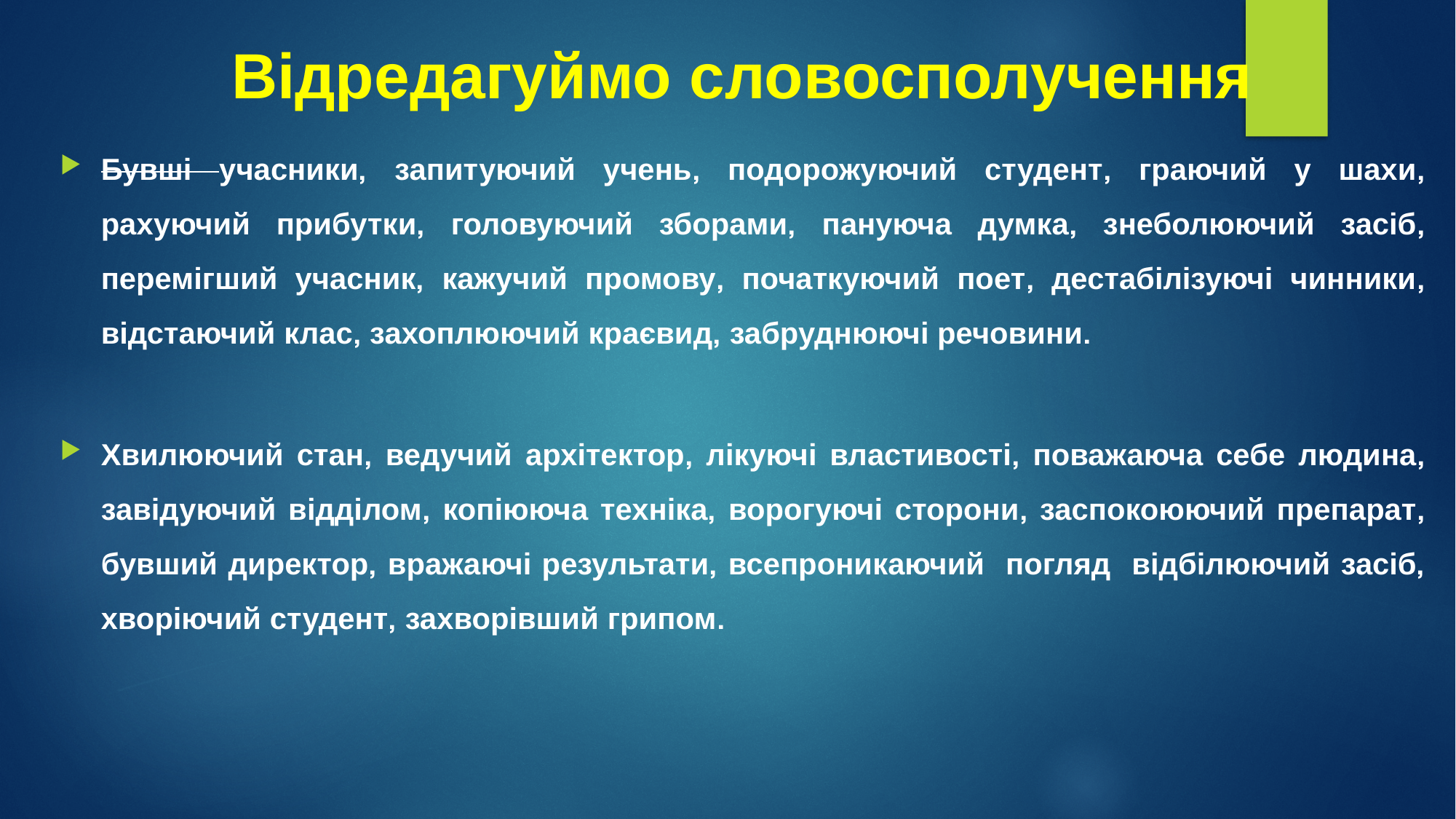

# Відредагуймо словосполучення
Бувші учасники, запитуючий учень, подорожуючий студент, граючий у шахи, рахуючий прибутки, головуючий зборами, пануюча думка, знеболюючий засіб, перемігший учасник, кажучий промову, початкуючий поет, дестабілізуючі чинники, відстаючий клас, захоплюючий краєвид, забруднюючі речовини.

Хвилюючий стан, ведучий архітектор, лікуючі властивості, поважаюча себе людина, завідуючий відділом, копіююча техніка, ворогуючі сторони, заспокоюючий препарат, бувший директор, вражаючі результати, всепроникаючий  погляд  відбілюючий засіб, хворіючий студент, захворівший грипом.